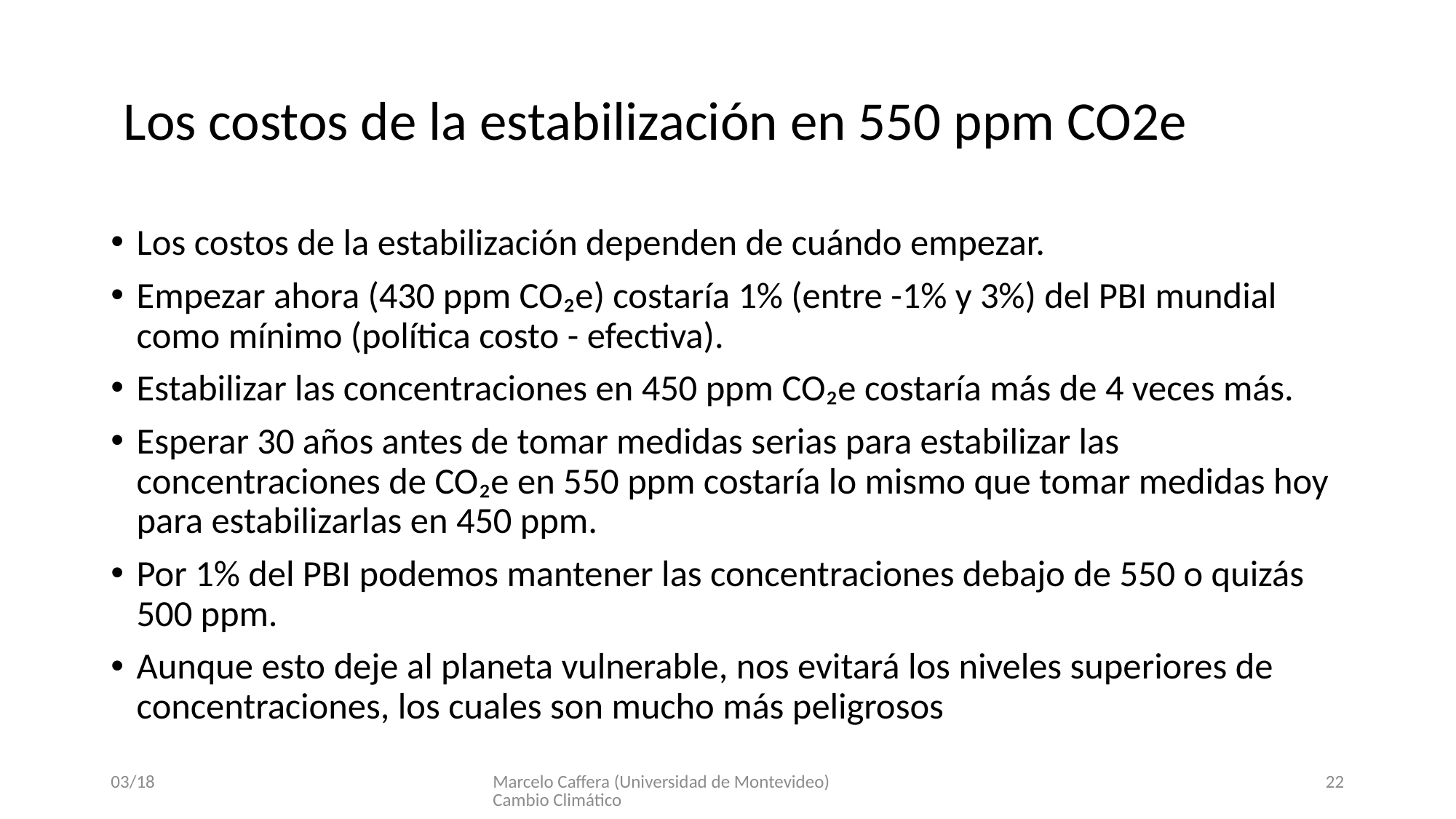

# Los costos de la estabilización en 550 ppm CO2e
Los costos de la estabilización dependen de cuándo empezar.
Empezar ahora (430 ppm CO₂e) costaría 1% (entre -1% y 3%) del PBI mundial como mínimo (política costo - efectiva).
Estabilizar las concentraciones en 450 ppm CO₂e costaría más de 4 veces más.
Esperar 30 años antes de tomar medidas serias para estabilizar las concentraciones de CO₂e en 550 ppm costaría lo mismo que tomar medidas hoy para estabilizarlas en 450 ppm.
Por 1% del PBI podemos mantener las concentraciones debajo de 550 o quizás 500 ppm.
Aunque esto deje al planeta vulnerable, nos evitará los niveles superiores de concentraciones, los cuales son mucho más peligrosos
03/18
Marcelo Caffera (Universidad de Montevideo)                              Cambio Climático
22